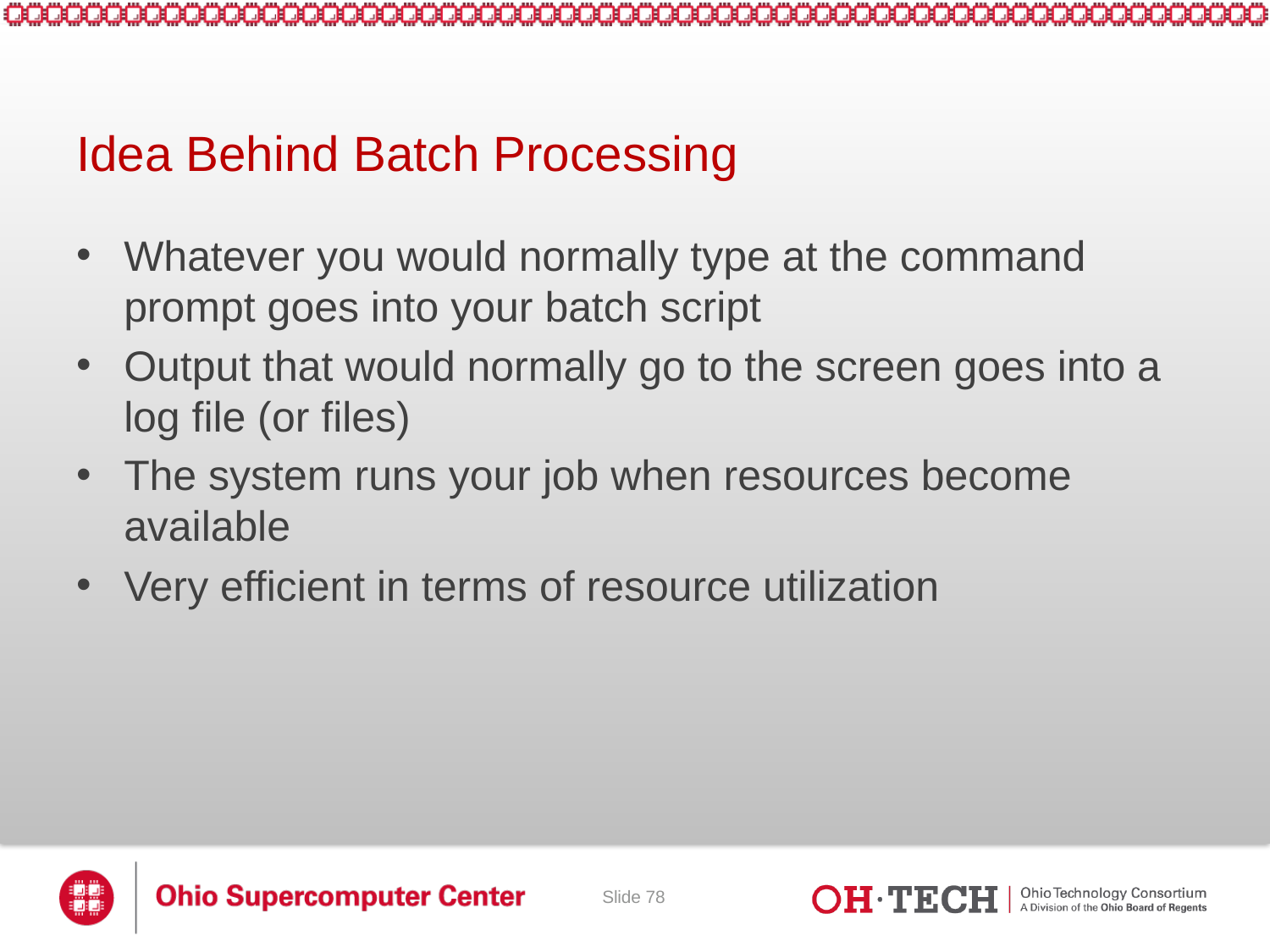

# Idea Behind Batch Processing
Whatever you would normally type at the command prompt goes into your batch script
Output that would normally go to the screen goes into a log file (or files)
The system runs your job when resources become available
Very efficient in terms of resource utilization